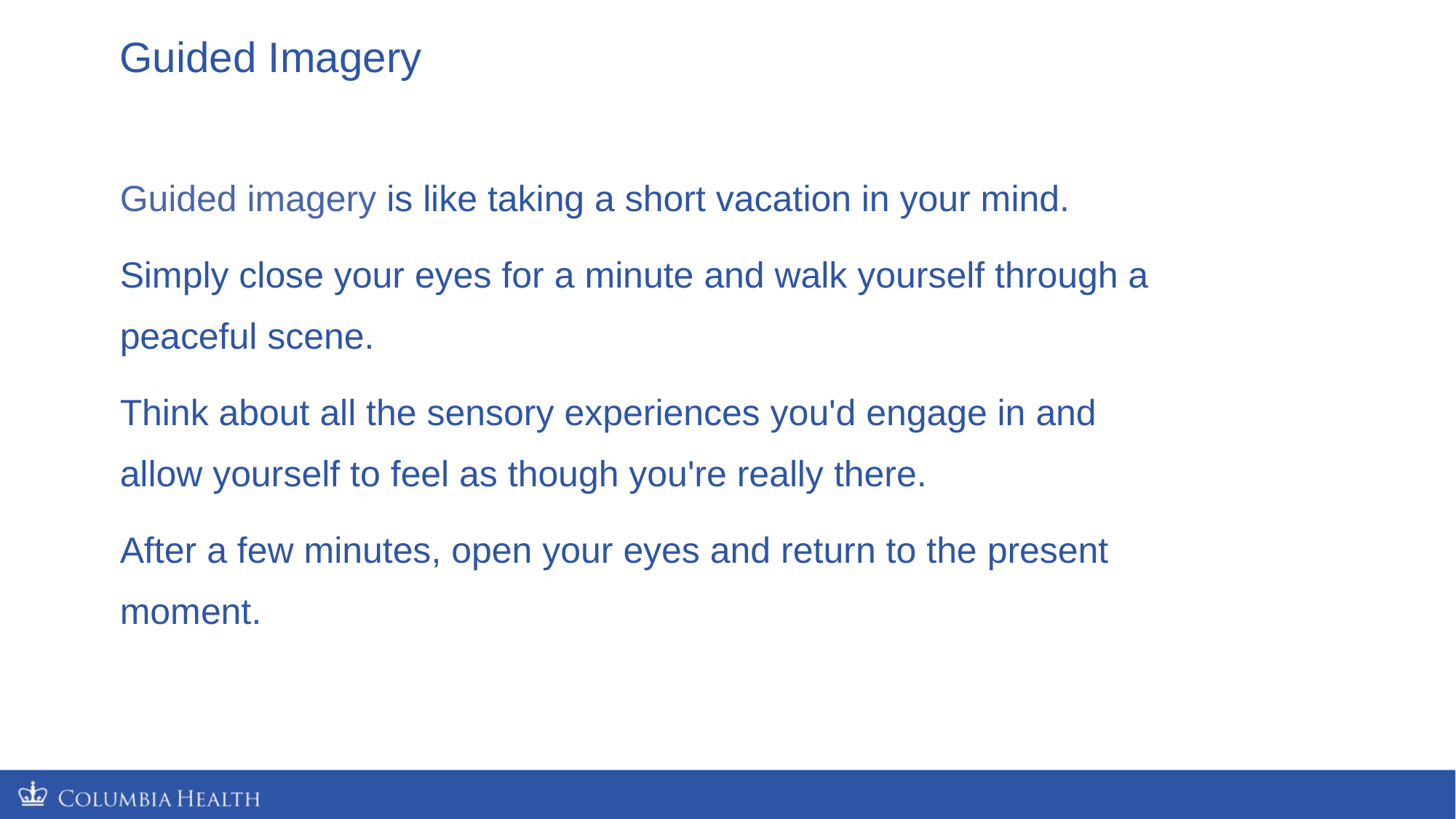

Guided Imagery

Guided imagery is like taking a short vacation in your mind.
Simply close your eyes for a minute and walk yourself through a peaceful scene.
Think about all the sensory experiences you'd engage in and allow yourself to feel as though you're really there.
After a few minutes, open your eyes and return to the present moment.